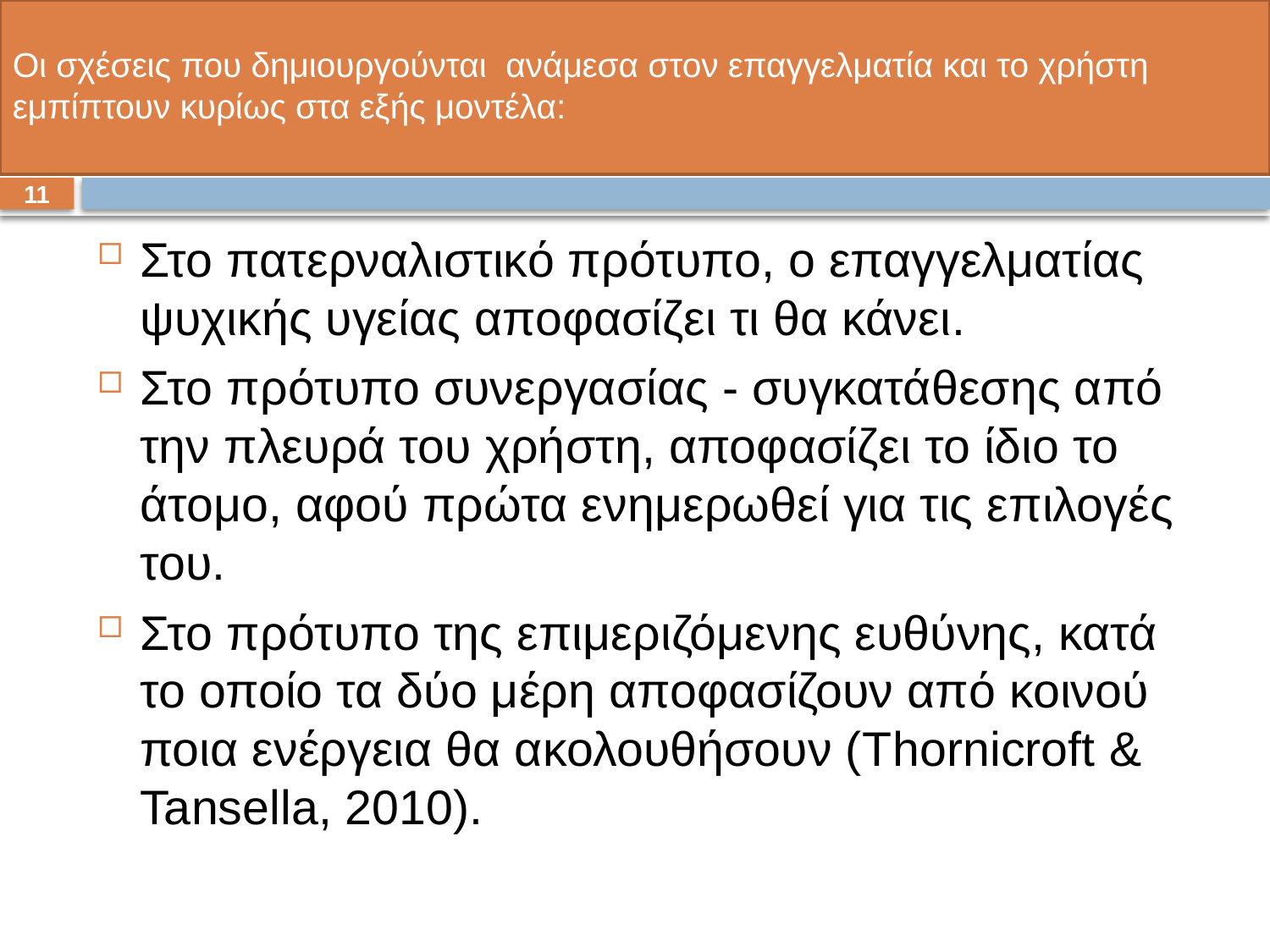

# Οι σχέσεις που δημιουργούνται  ανάμεσα στον επαγγελματία και το χρήστη εμπίπτουν κυρίως στα εξής μοντέλα:
11
Στο πατερναλιστικό πρότυπο, ο επαγγελματίας ψυχικής υγείας αποφασίζει τι θα κάνει.
Στο πρότυπο συνεργασίας - συγκατάθεσης από την πλευρά του χρήστη, αποφασίζει το ίδιο το άτομο, αφού πρώτα ενημερωθεί για τις επιλογές του.
Στο πρότυπο της επιμεριζόμενης ευθύνης, κατά το οποίο τα δύο μέρη αποφασίζουν από κοινού ποια ενέργεια θα ακολουθήσουν (Τhornicroft & Tansella, 2010).